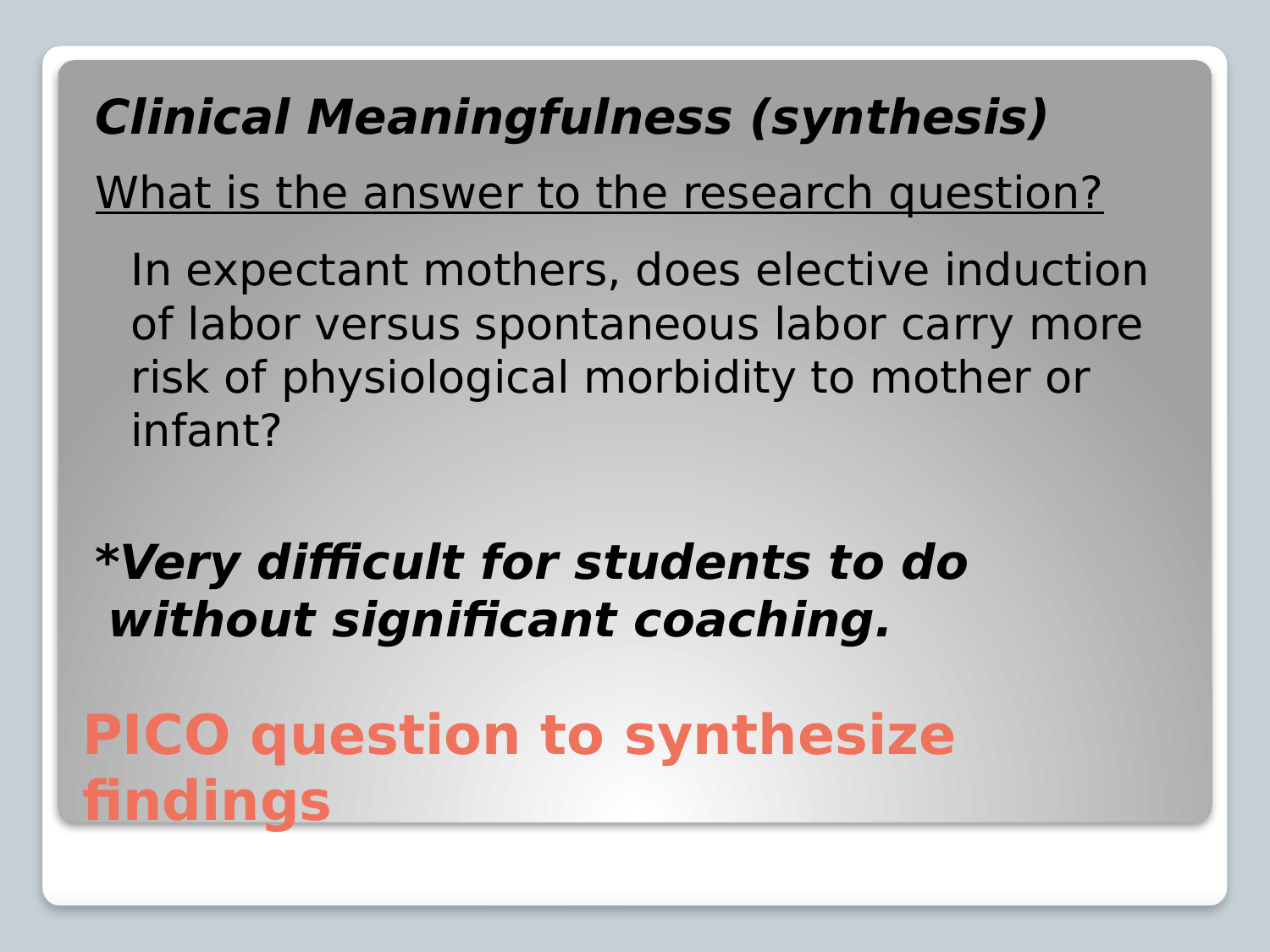

Clinical Meaningfulness (synthesis)
What is the answer to the research question?
	In expectant mothers, does elective induction of labor versus spontaneous labor carry more risk of physiological morbidity to mother or infant?

*Very difficult for students to do without significant coaching.

# PICO question to synthesize findings